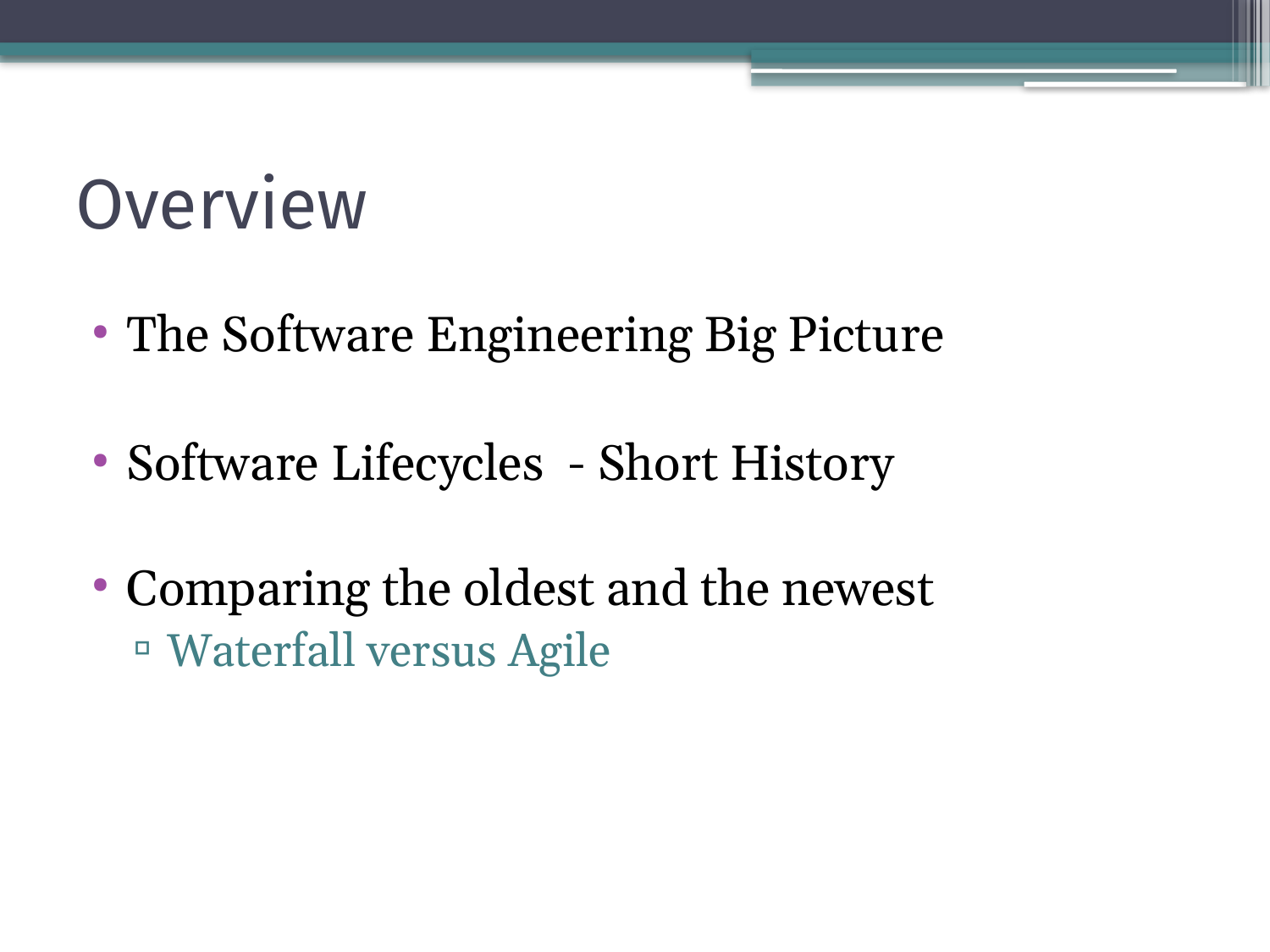

# Overview
The Software Engineering Big Picture

Software Lifecycles  - Short History

Comparing the oldest and the newest
Waterfall versus Agile